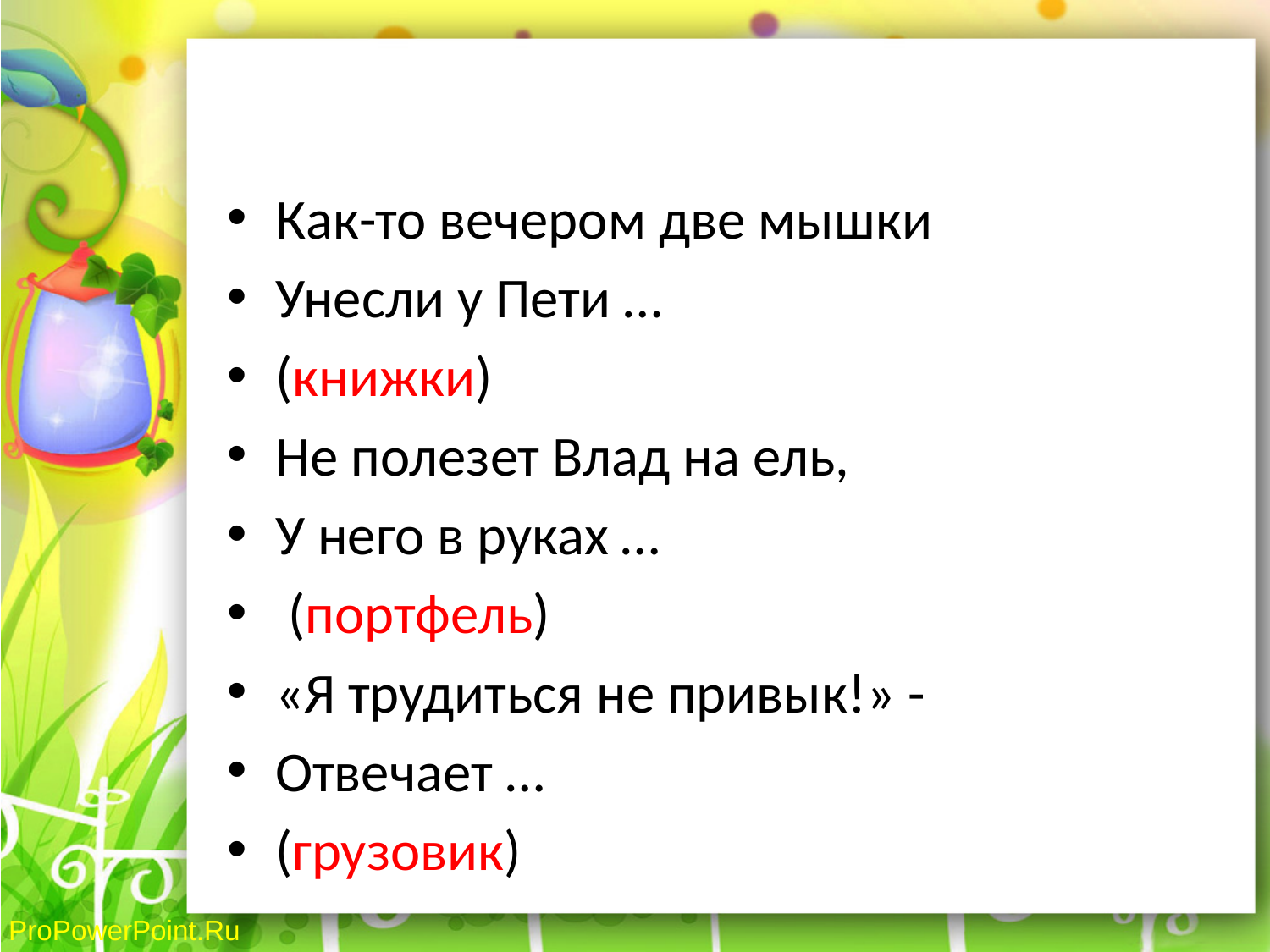

#
Как-то вечером две мышки
Унесли у Пети …
(книжки)
Не полезет Влад на ель,
У него в руках …
 (портфель)
«Я трудиться не привык!» -
Отвечает …
(грузовик)